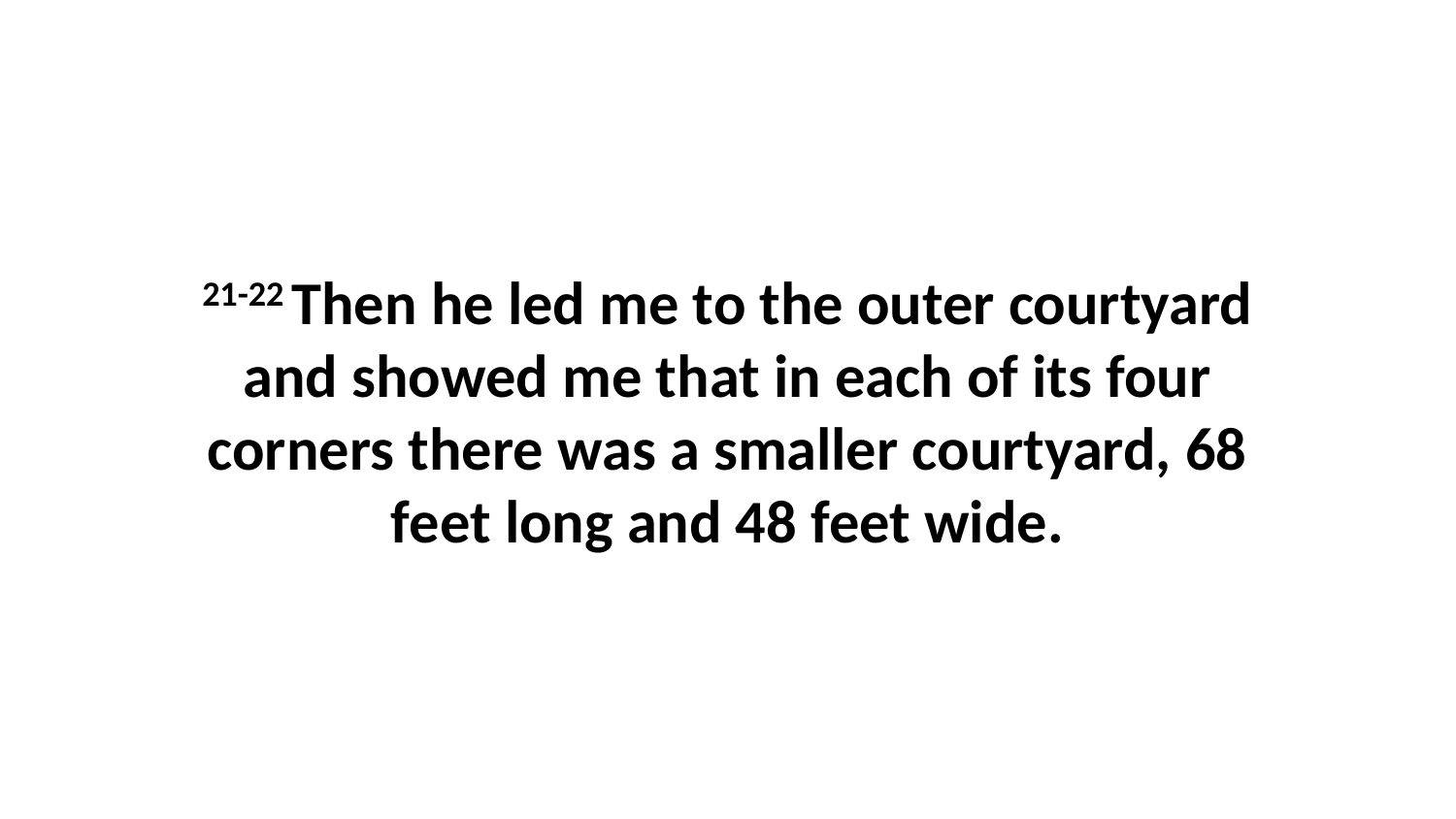

21-22 Then he led me to the outer courtyard and showed me that in each of its four corners there was a smaller courtyard, 68 feet long and 48 feet wide.